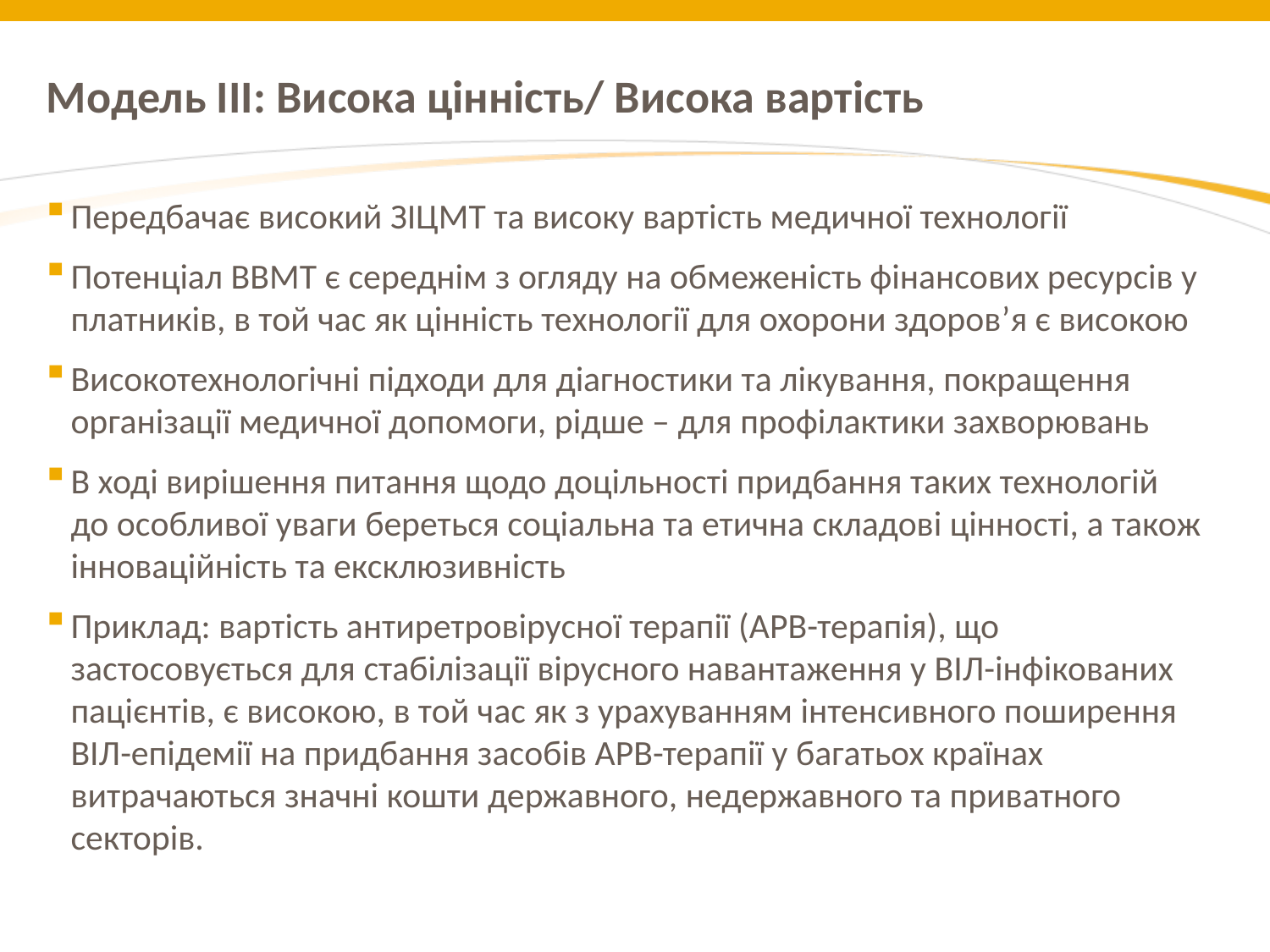

# Модель ІІІ: Висока цінність/ Висока вартість
Передбачає високий ЗІЦМТ та високу вартість медичної технології
Потенціал ВВМТ є середнім з огляду на обмеженість фінансових ресурсів у платників, в той час як цінність технології для охорони здоров’я є високою
Високотехнологічні підходи для діагностики та лікування, покращення організації медичної допомоги, рідше – для профілактики захворювань
В ході вирішення питання щодо доцільності придбання таких технологій до особливої уваги береться соціальна та етична складові цінності, а також інноваційність та ексклюзивність
Приклад: вартість антиретровірусної терапії (АРВ-терапія), що застосовується для стабілізації вірусного навантаження у ВІЛ-інфікованих пацієнтів, є високою, в той час як з урахуванням інтенсивного поширення ВІЛ-епідемії на придбання засобів АРВ-терапії у багатьох країнах витрачаються значні кошти державного, недержавного та приватного секторів.